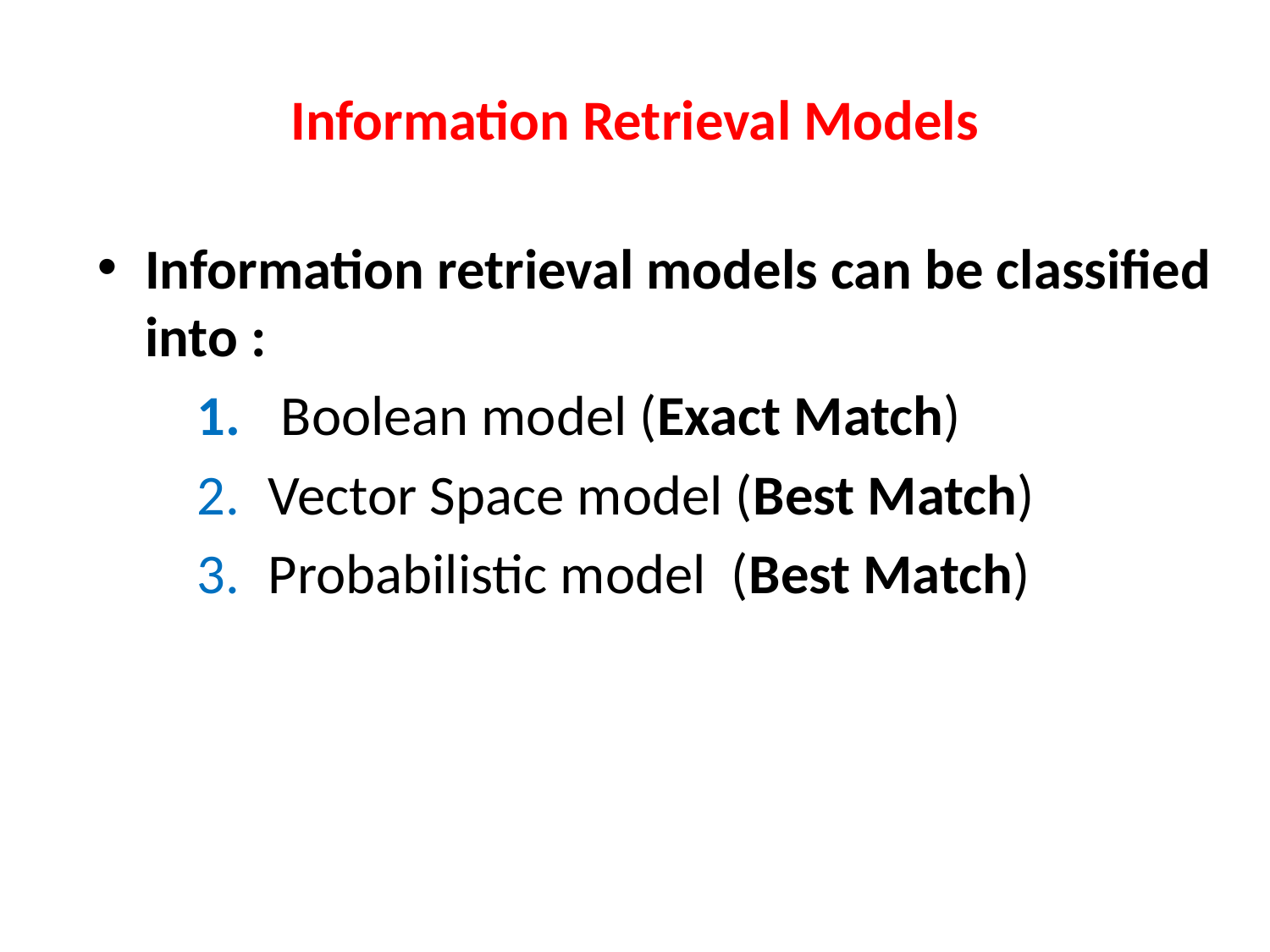

# Information Retrieval Models
Information retrieval models can be classified into :
 Boolean model (Exact Match)
Vector Space model (Best Match)
Probabilistic model  (Best Match)